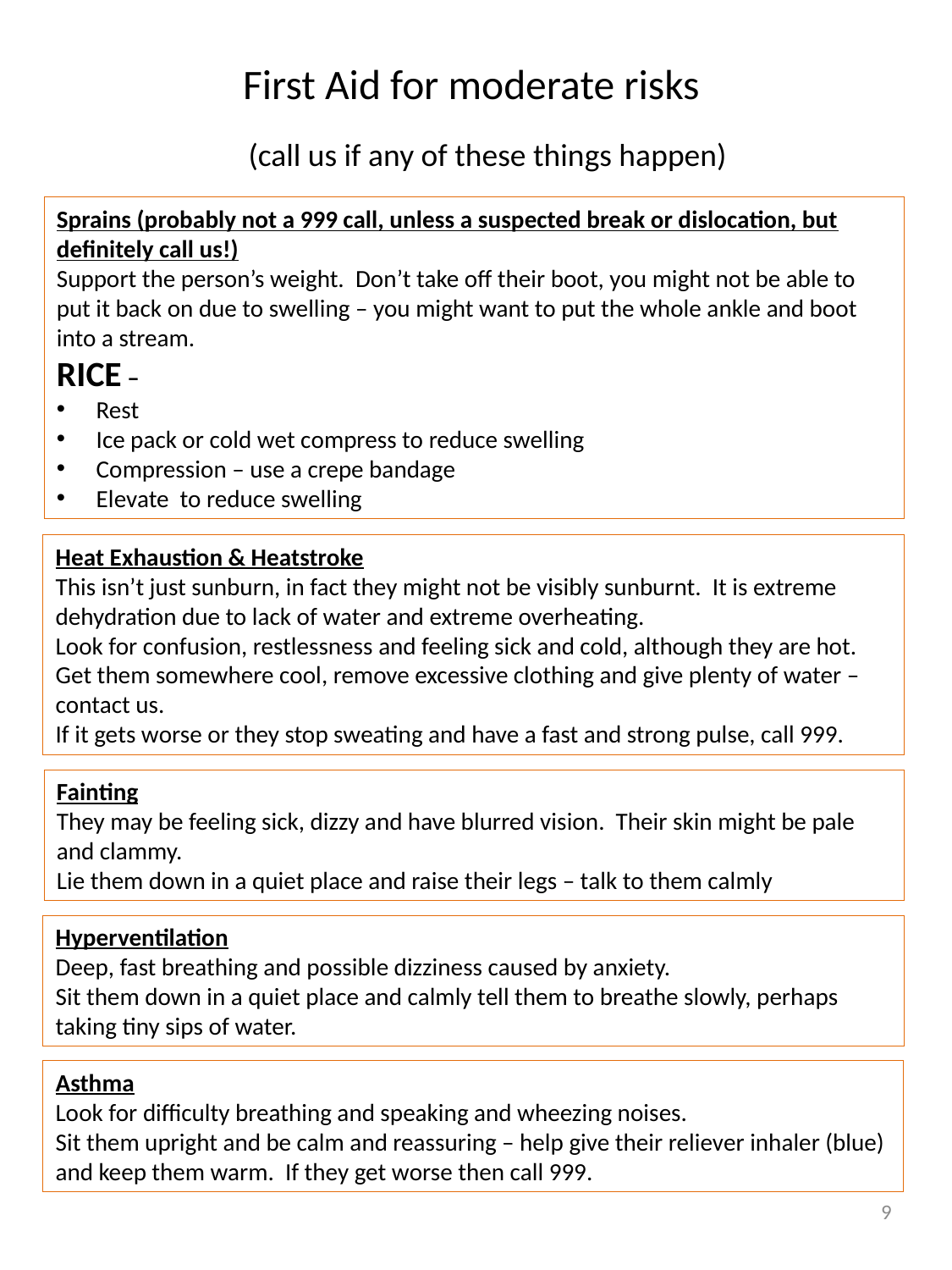

# First Aid for moderate risks
(call us if any of these things happen)
Sprains (probably not a 999 call, unless a suspected break or dislocation, but definitely call us!)
Support the person’s weight.  Don’t take off their boot, you might not be able to put it back on due to swelling – you might want to put the whole ankle and boot into a stream.
RICE –
Rest
Ice pack or cold wet compress to reduce swelling
Compression – use a crepe bandage
Elevate  to reduce swelling
Heat Exhaustion & Heatstroke
This isn’t just sunburn, in fact they might not be visibly sunburnt.  It is extreme dehydration due to lack of water and extreme overheating.
Look for confusion, restlessness and feeling sick and cold, although they are hot.
Get them somewhere cool, remove excessive clothing and give plenty of water – contact us.
If it gets worse or they stop sweating and have a fast and strong pulse, call 999.
Fainting
They may be feeling sick, dizzy and have blurred vision.  Their skin might be pale and clammy.
Lie them down in a quiet place and raise their legs – talk to them calmly
Hyperventilation
Deep, fast breathing and possible dizziness caused by anxiety.
Sit them down in a quiet place and calmly tell them to breathe slowly, perhaps taking tiny sips of water.
Asthma
Look for difficulty breathing and speaking and wheezing noises.
Sit them upright and be calm and reassuring – help give their reliever inhaler (blue) and keep them warm.  If they get worse then call 999.
9